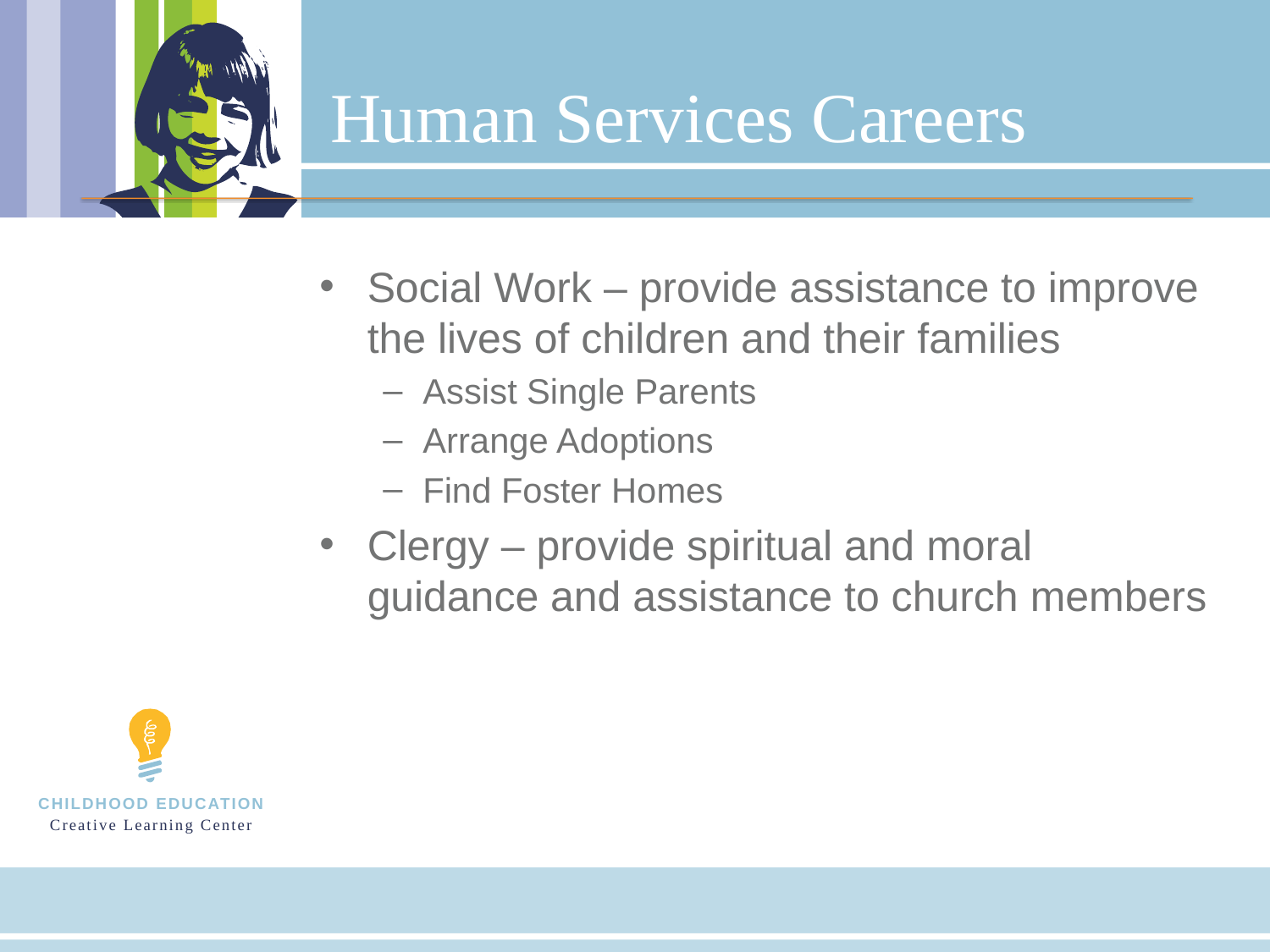

# Human Services Careers
Social Work – provide assistance to improve the lives of children and their families
Assist Single Parents
Arrange Adoptions
Find Foster Homes
Clergy – provide spiritual and moral guidance and assistance to church members

School Bus